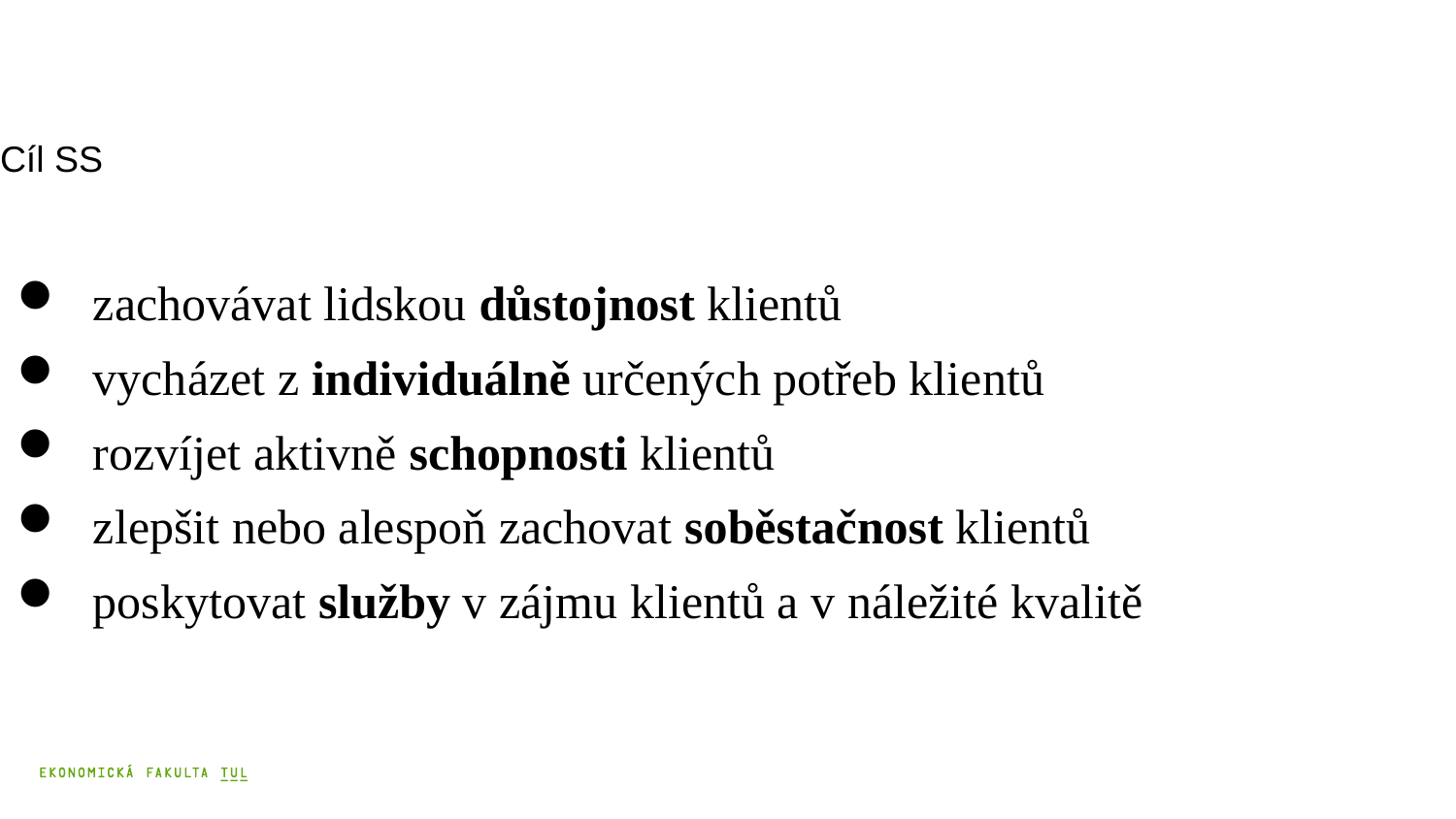

# Cíl SS
  zachovávat lidskou důstojnost klientů
  vycházet z individuálně určených potřeb klientů
  rozvíjet aktivně schopnosti klientů
  zlepšit nebo alespoň zachovat soběstačnost klientů
  poskytovat služby v zájmu klientů a v náležité kvalitě